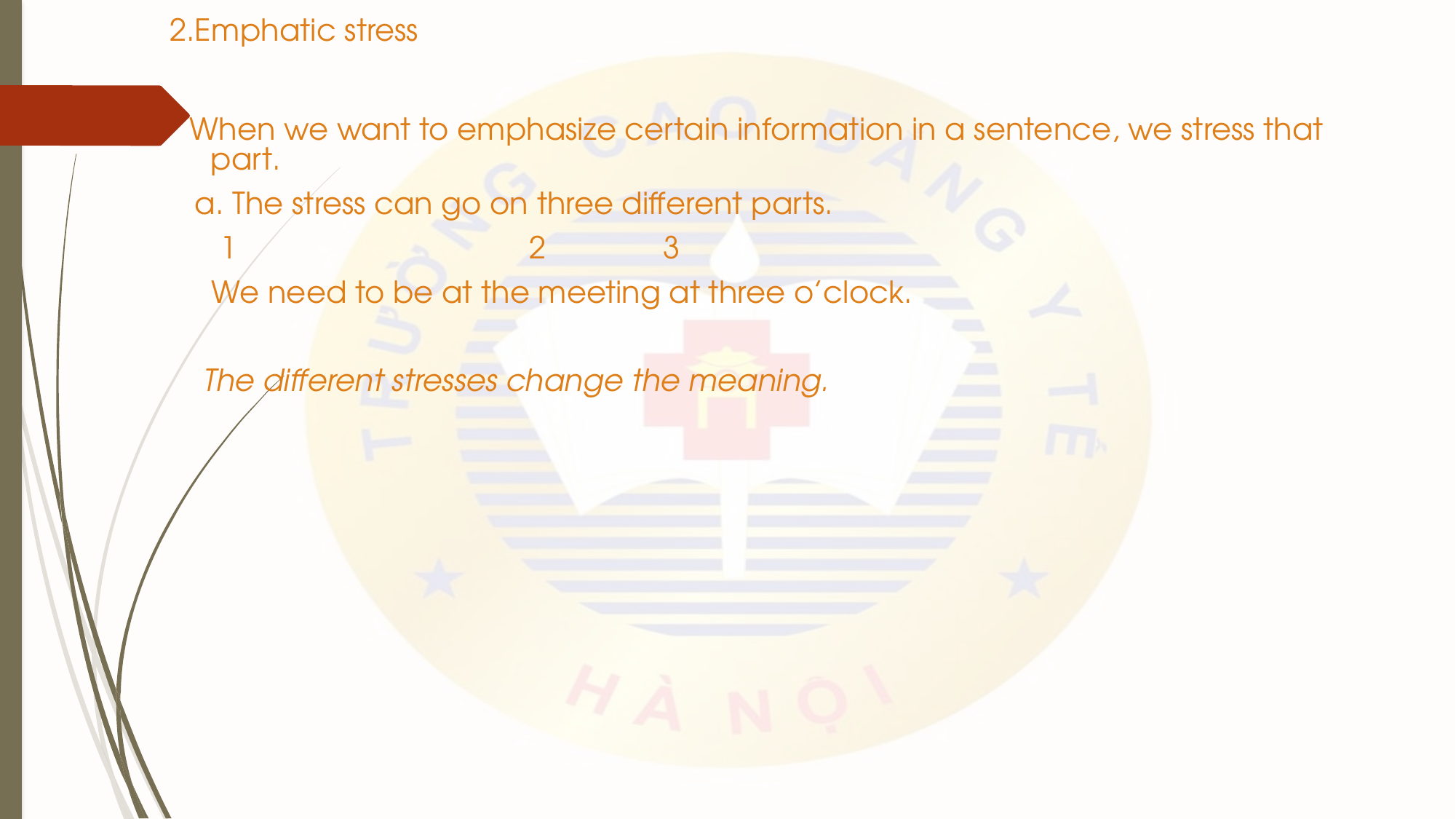

2.Emphatic stress

  When we want to emphasize certain information in a sentence, we stress that part.
   a. The stress can go on three different parts.
      1                                   2              3
     We need to be at the meeting at three o’clock.

    The different stresses change the meaning.